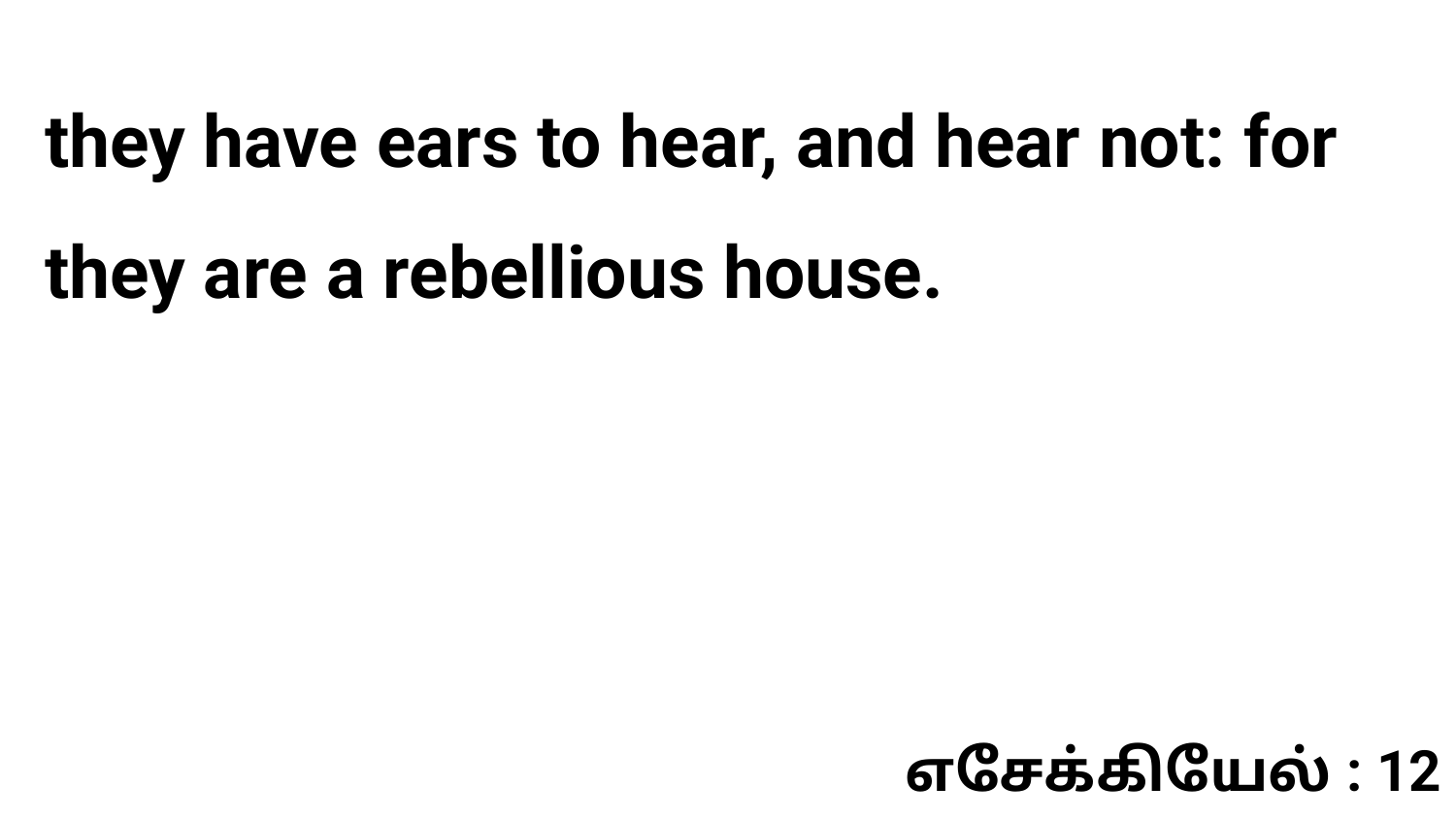

they have ears to hear, and hear not: for they are a rebellious house.
எசேக்கியேல் : 12